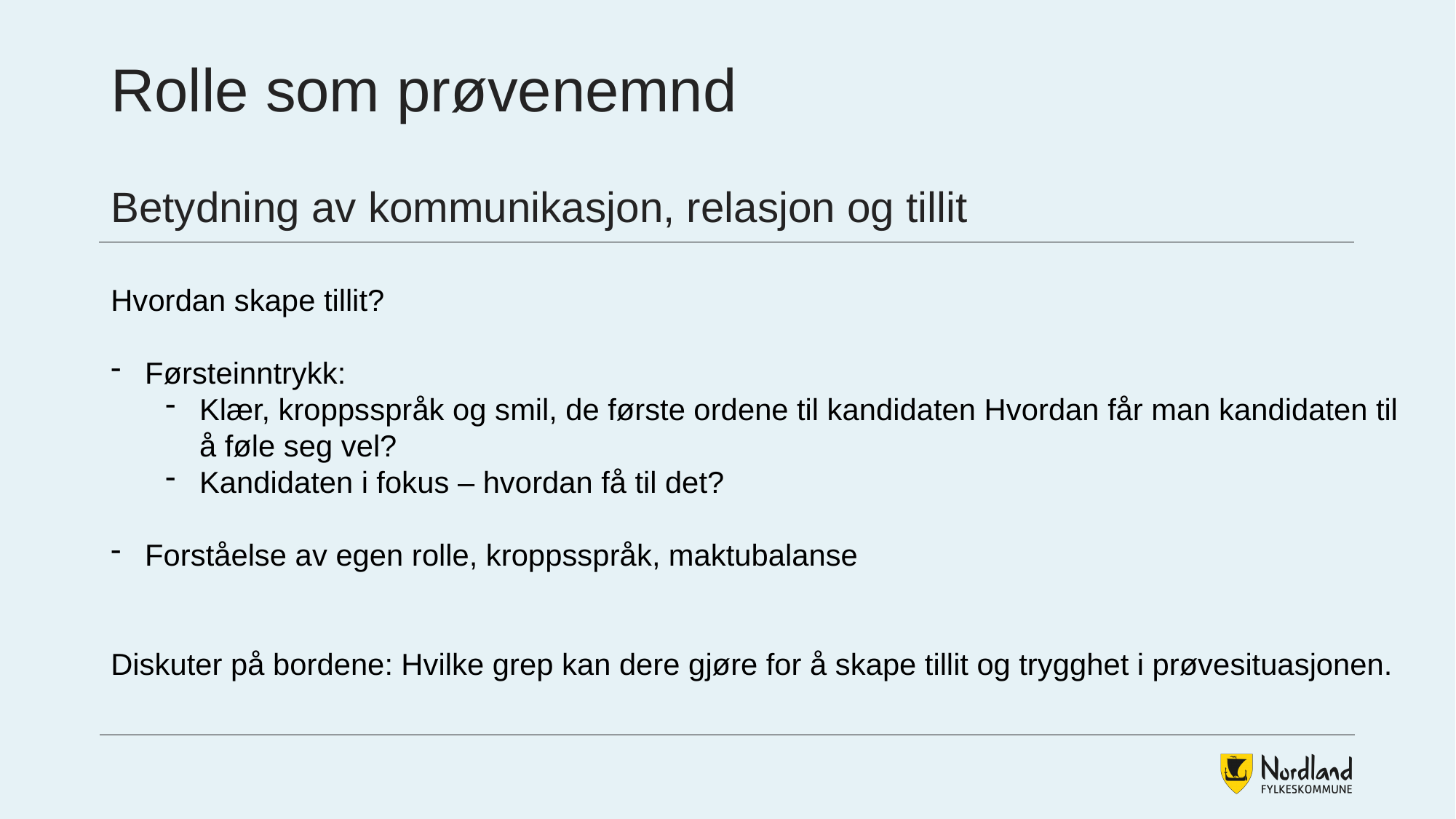

# Rolle som prøvenemnd
Betydning av kommunikasjon, relasjon og tillit

Hvordan skape tillit?

Førsteinntrykk:
Klær, kroppsspråk og smil, de første ordene til kandidaten Hvordan får man kandidaten til å føle seg vel?
Kandidaten i fokus – hvordan få til det?

Forståelse av egen rolle, kroppsspråk, maktubalanse

Diskuter på bordene: Hvilke grep kan dere gjøre for å skape tillit og trygghet i prøvesituasjonen.